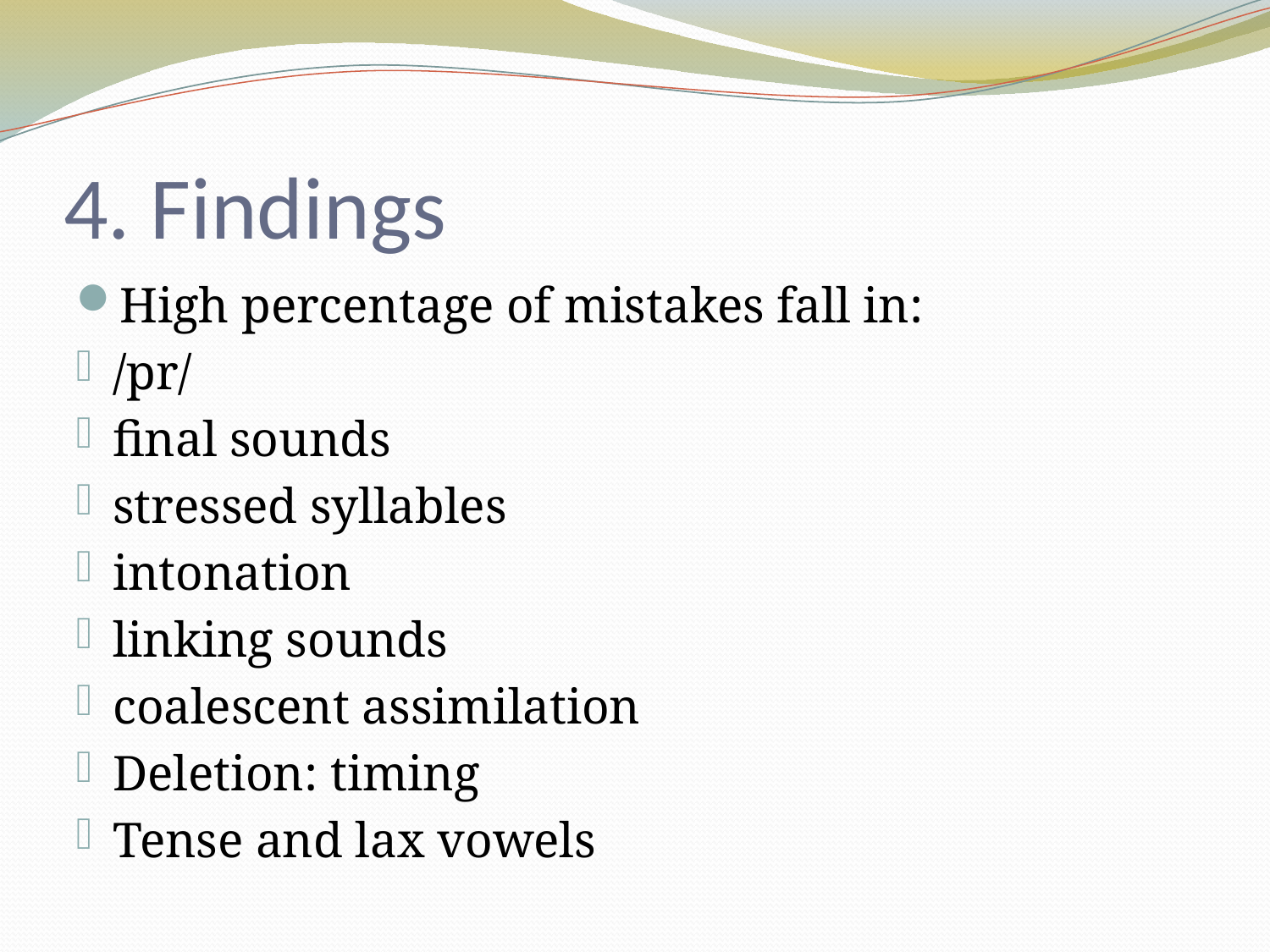

# 4. Findings
High percentage of mistakes fall in:
/pr/
final sounds
stressed syllables
intonation
linking sounds
coalescent assimilation
Deletion: timing
Tense and lax vowels